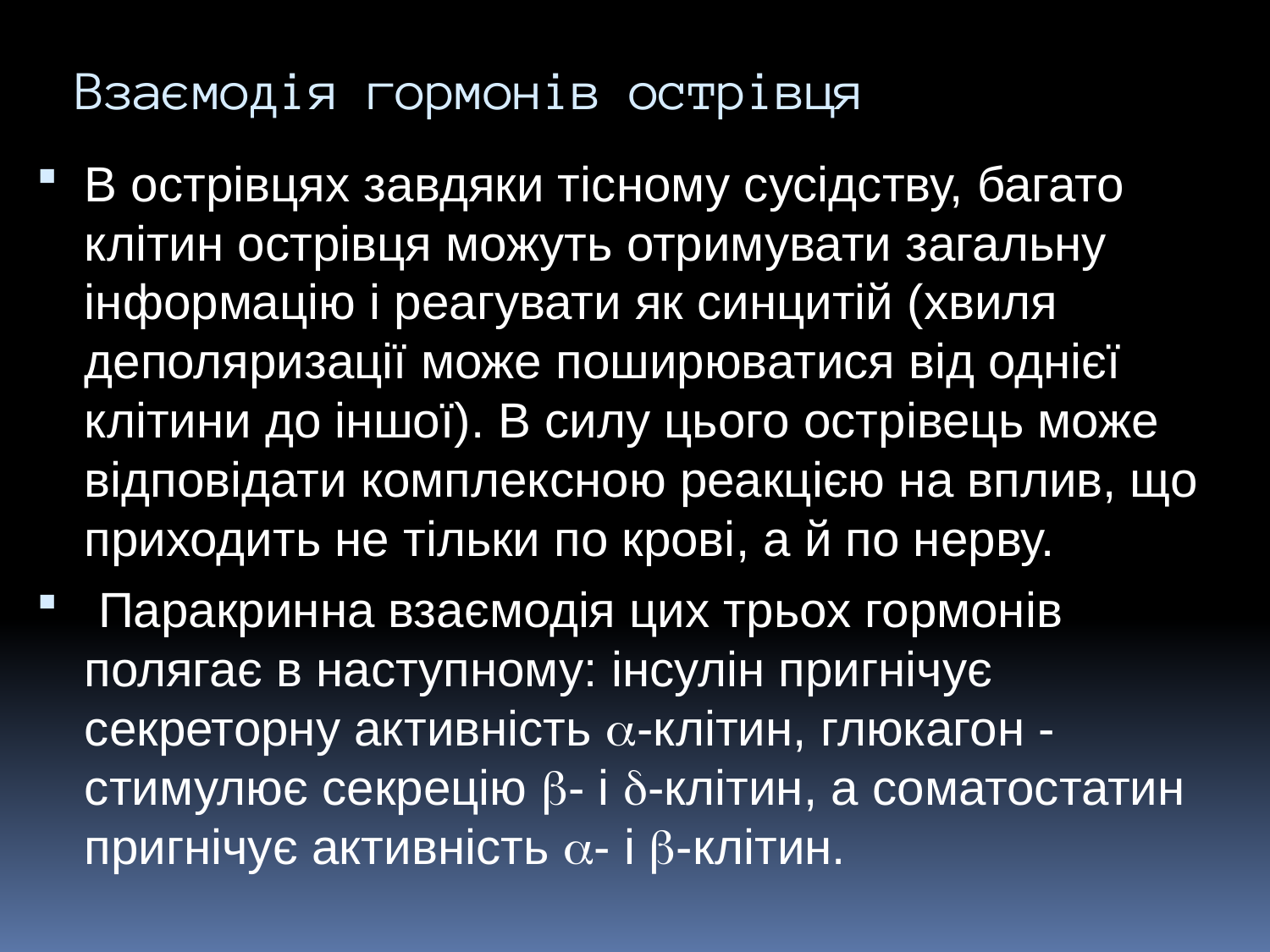

# Взаємодія гормонів острівця
В острівцях завдяки тісному сусідству, багато клітин острівця можуть отримувати загальну інформацію і реагувати як синцитій (хвиля деполяризації може поширюватися від однієї клітини до іншої). В силу цього острівець може відповідати комплексною реакцією на вплив, що приходить не тільки по крові, а й по нерву.
 Паракринна взаємодія цих трьох гормонів полягає в наступному: інсулін пригнічує секреторну активність α-клітин, глюкагон - стимулює секрецію β- і δ-клітин, а соматостатин пригнічує активність α- і β-клітин.